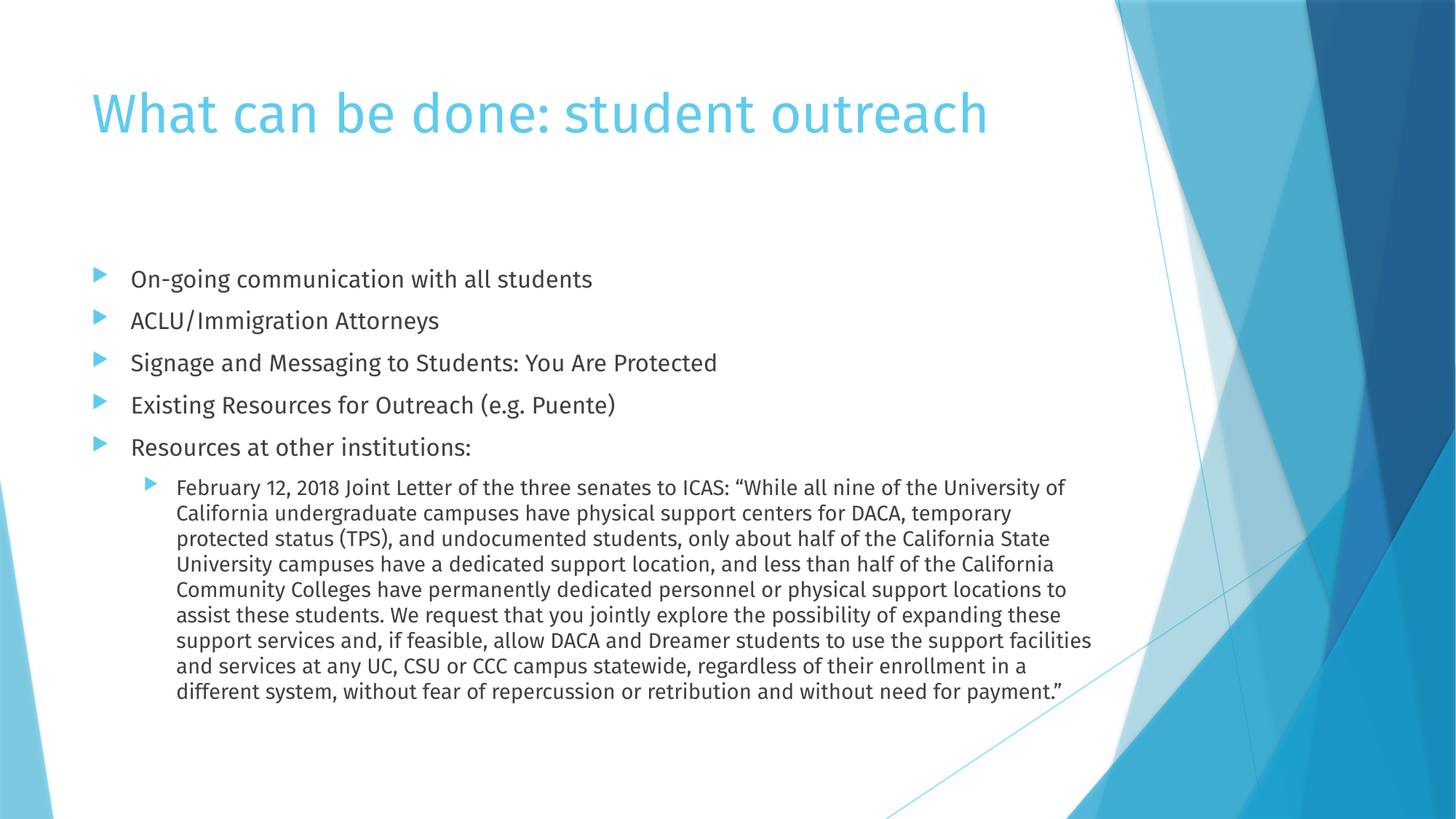

# What can be done: student outreach
On-going communication with all students
ACLU/Immigration Attorneys
Signage and Messaging to Students: You Are Protected
Existing Resources for Outreach (e.g. Puente)
Resources at other institutions:
February 12, 2018 Joint Letter of the three senates to ICAS: “While all nine of the University of California undergraduate campuses have physical support centers for DACA, temporary protected status (TPS), and undocumented students, only about half of the California State University campuses have a dedicated support location, and less than half of the California Community Colleges have permanently dedicated personnel or physical support locations to assist these students. We request that you jointly explore the possibility of expanding these support services and, if feasible, allow DACA and Dreamer students to use the support facilities and services at any UC, CSU or CCC campus statewide, regardless of their enrollment in a different system, without fear of repercussion or retribution and without need for payment.”